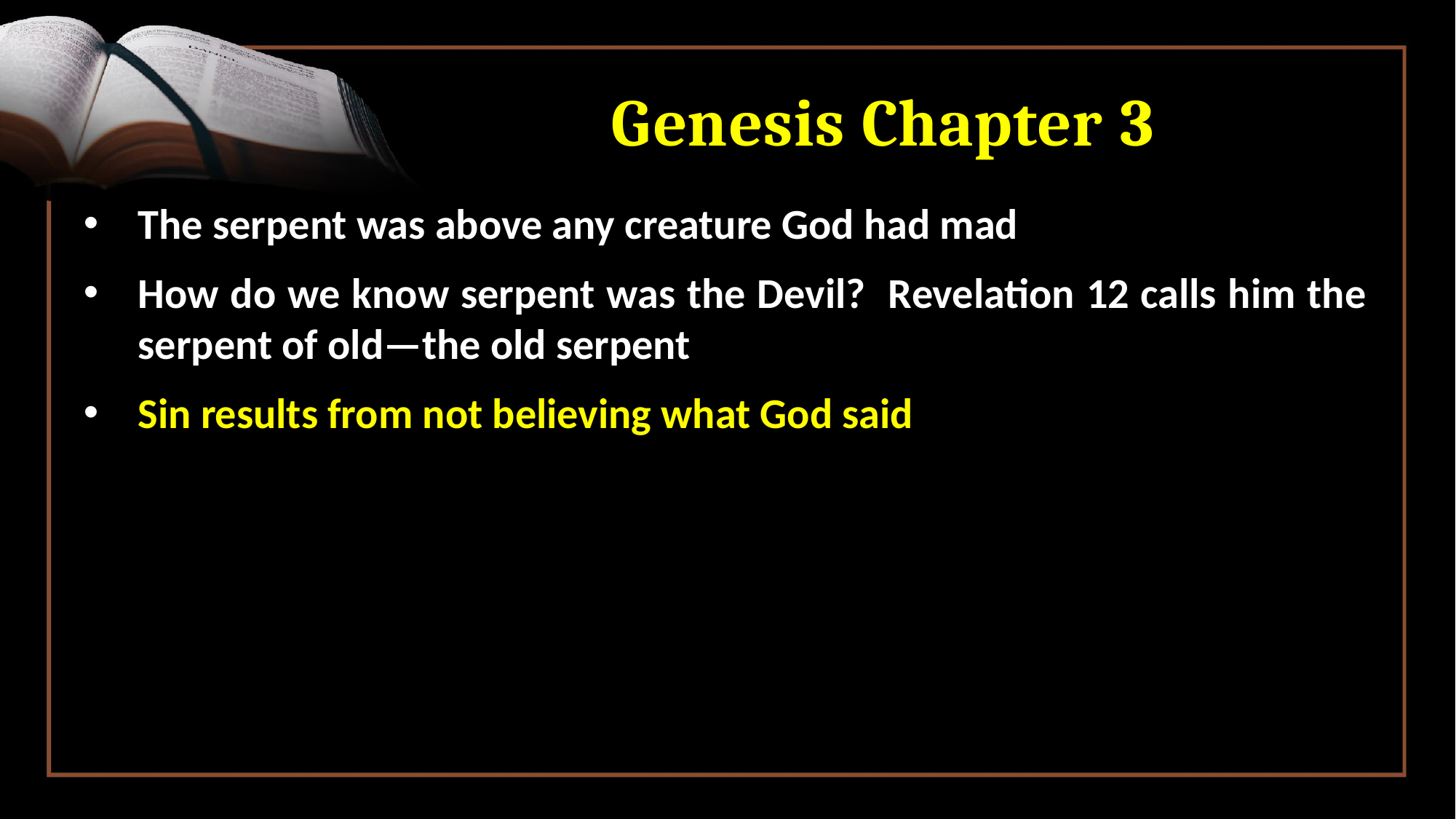

# Genesis Chapter 3
The serpent was above any creature God had mad
How do we know serpent was the Devil?  Revelation 12 calls him the serpent of old—the old serpent
Sin results from not believing what God said